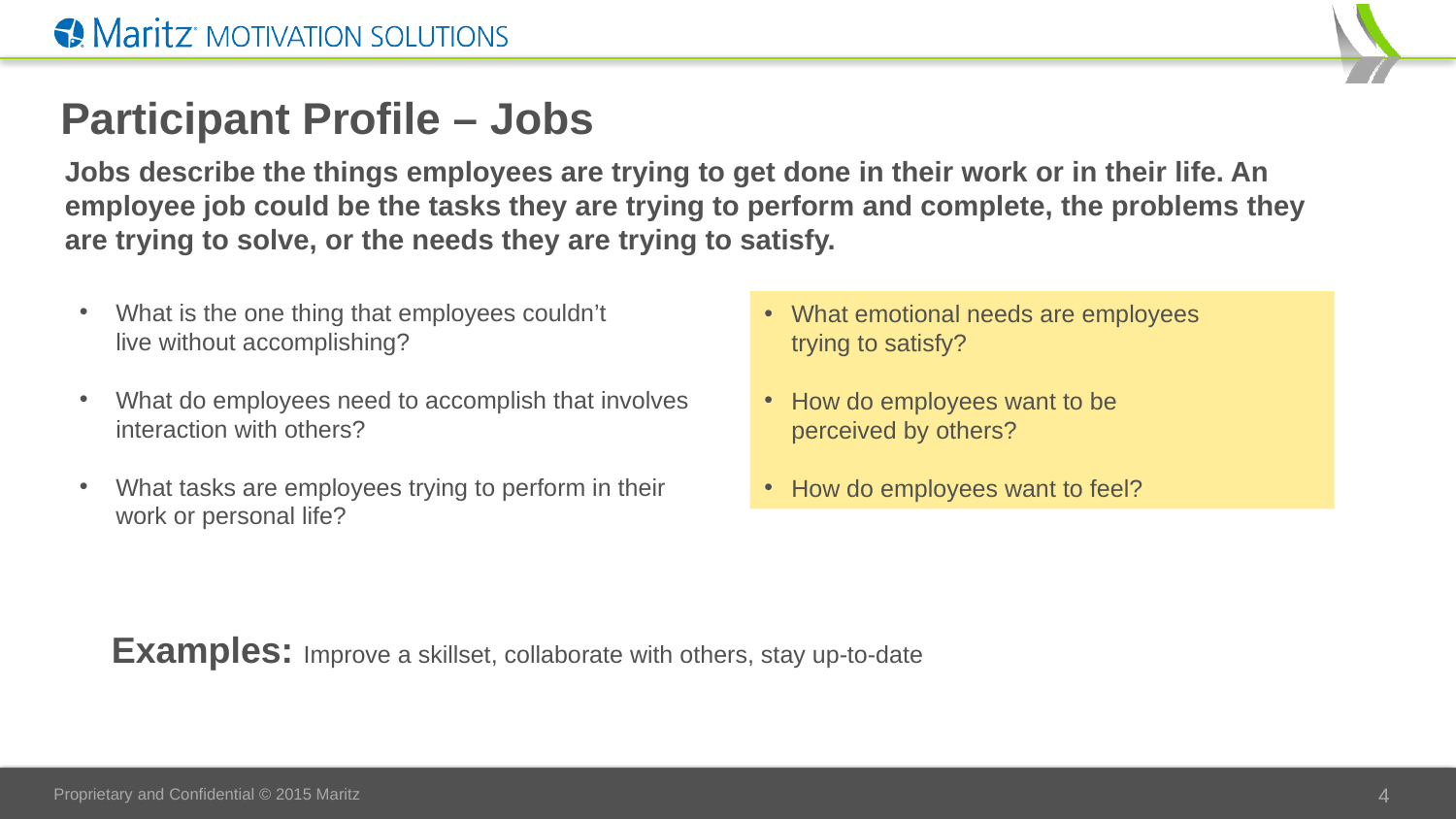

# Participant Profile – Jobs
Jobs describe the things employees are trying to get done in their work or in their life. An employee job could be the tasks they are trying to perform and complete, the problems they are trying to solve, or the needs they are trying to satisfy.
What is the one thing that employees couldn’t
live without accomplishing?

What do employees need to accomplish that involves interaction with others?

What tasks are employees trying to perform in their work or personal life?
What emotional needs are employees
trying to satisfy?

How do employees want to be
perceived by others?

How do employees want to feel?
Examples: Improve a skillset, collaborate with others, stay up-to-date